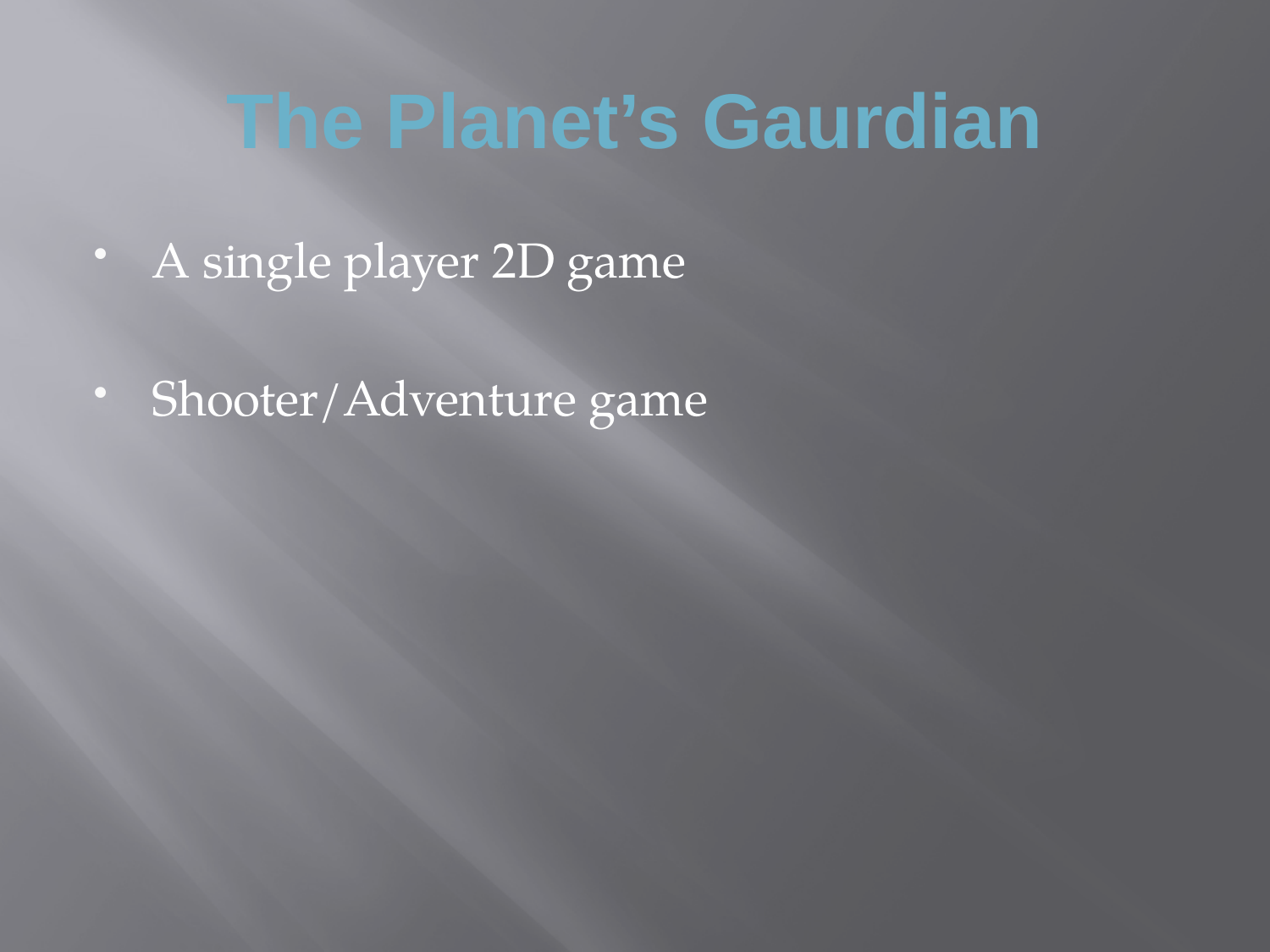

# The Planet’s Gaurdian
A single player 2D game

Shooter/Adventure game